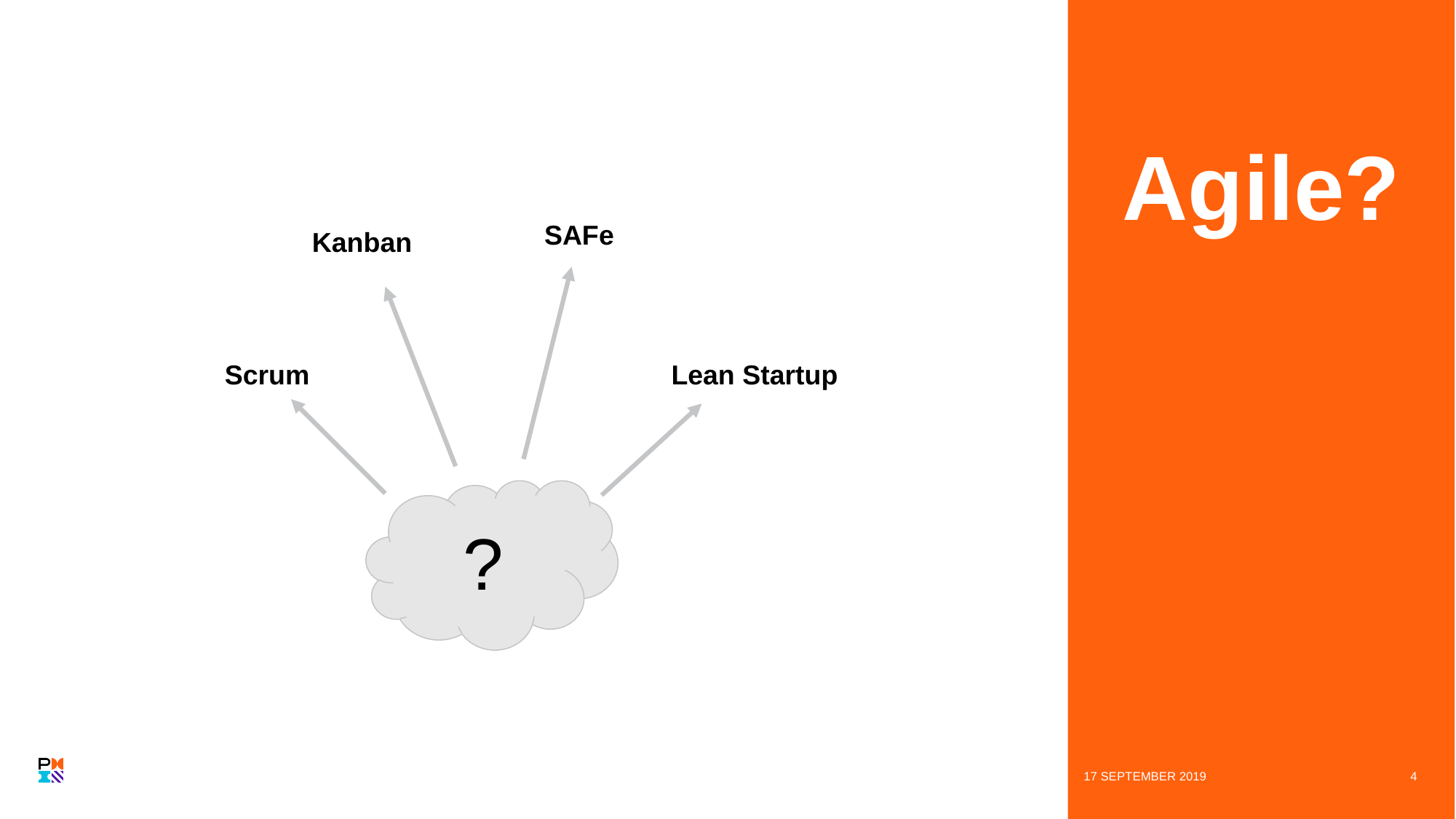

Agile?
SAFe
Kanban
Lean Startup
Scrum
?
17 SEPTEMBER 2019
4